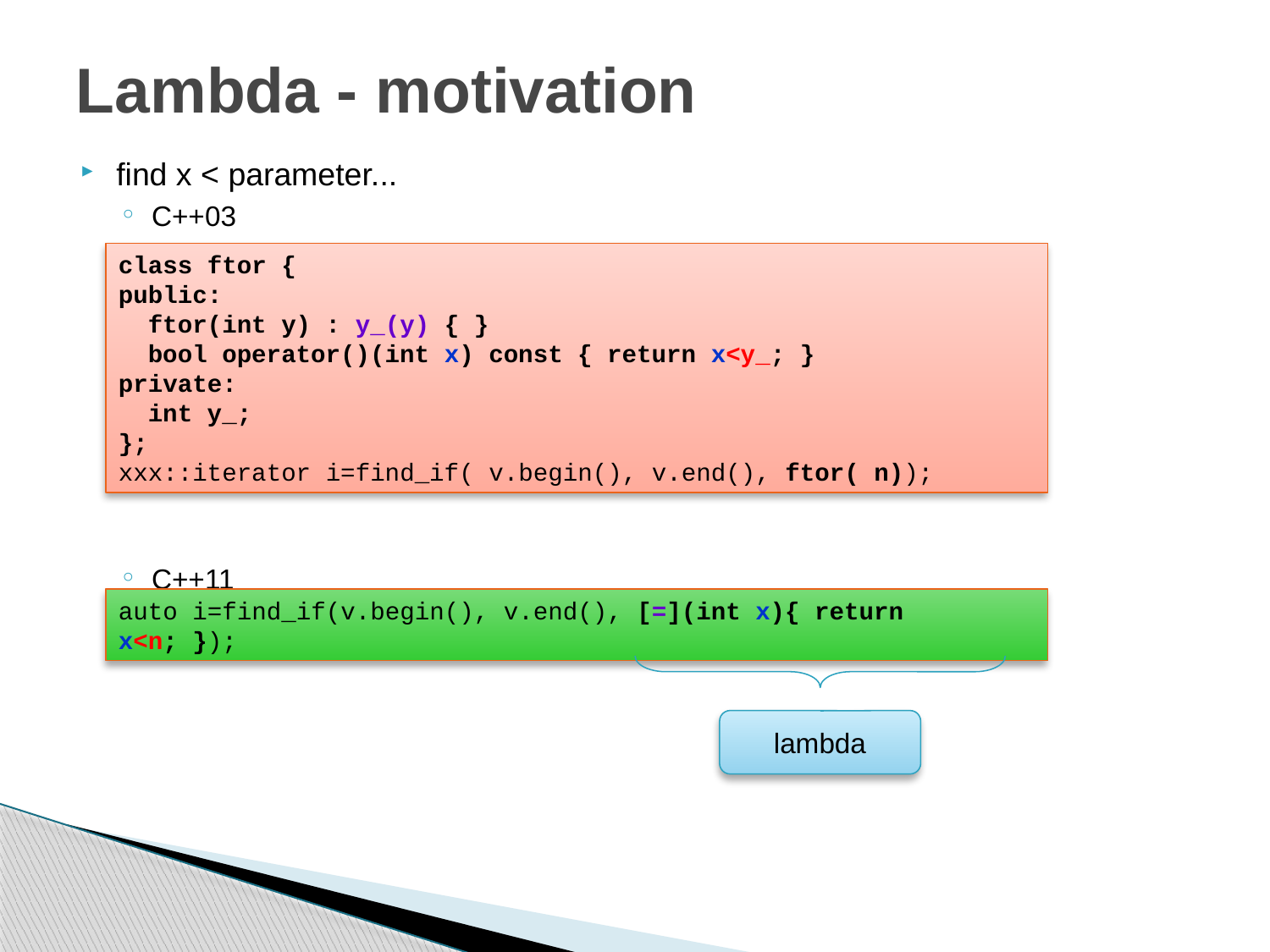

# Lambda - motivation
find x < parameter...
C++03

C++11
class ftor {
public:
  ftor(int y) : y_(y) { }
  bool operator()(int x) const { return x<y_; }
private:
  int y_;
};
xxx::iterator i=find_if( v.begin(), v.end(), ftor( n));

auto i=find_if(v.begin(), v.end(), [=](int x){ return x<n; });
lambda